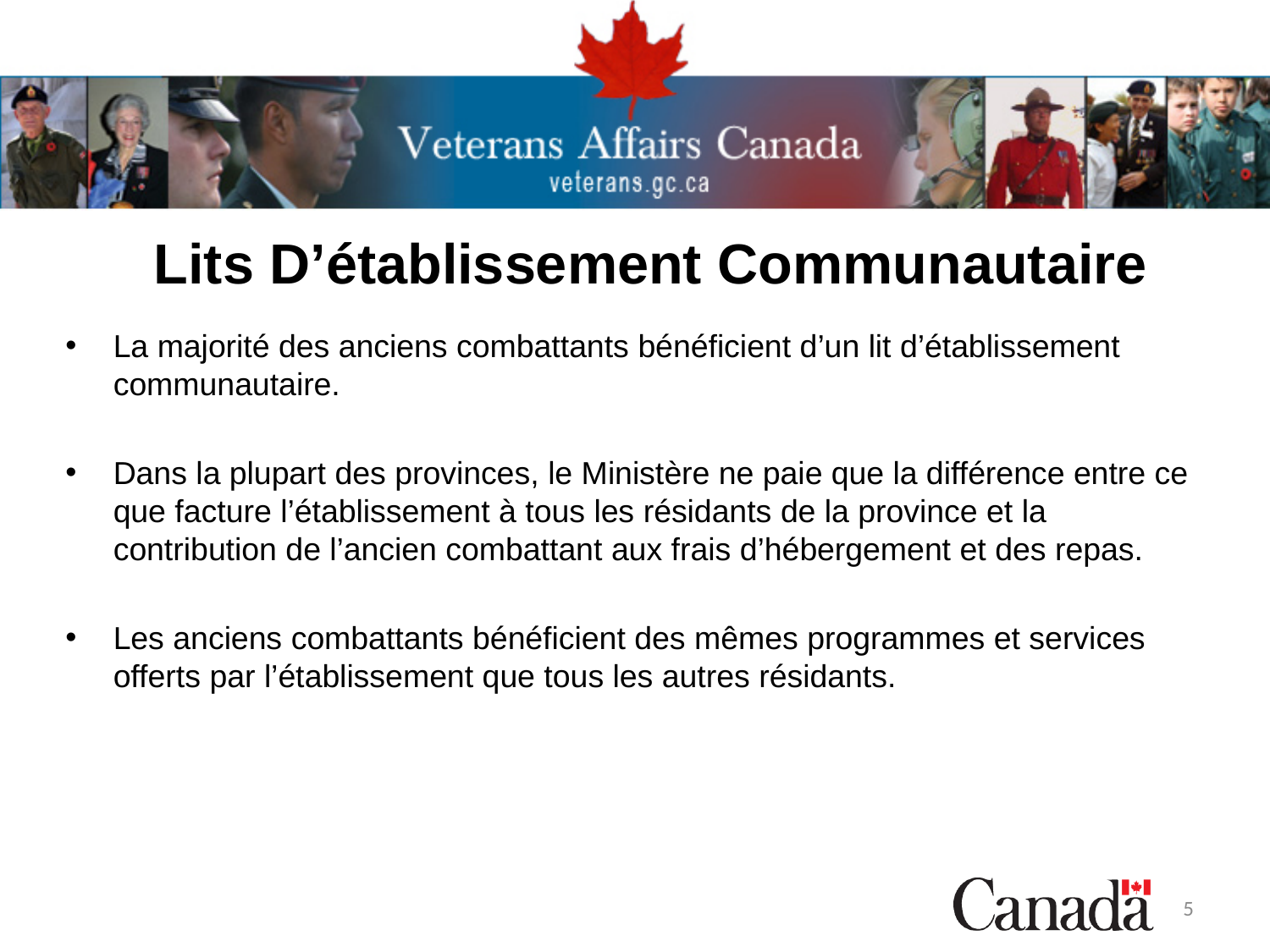

Lits D’établissement Communautaire

La majorité des anciens combattants bénéficient d’un lit d’établissement communautaire.

Dans la plupart des provinces, le Ministère ne paie que la différence entre ce que facture l’établissement à tous les résidants de la province et la contribution de l’ancien combattant aux frais d’hébergement et des repas.

Les anciens combattants bénéficient des mêmes programmes et services offerts par l’établissement que tous les autres résidants.

5